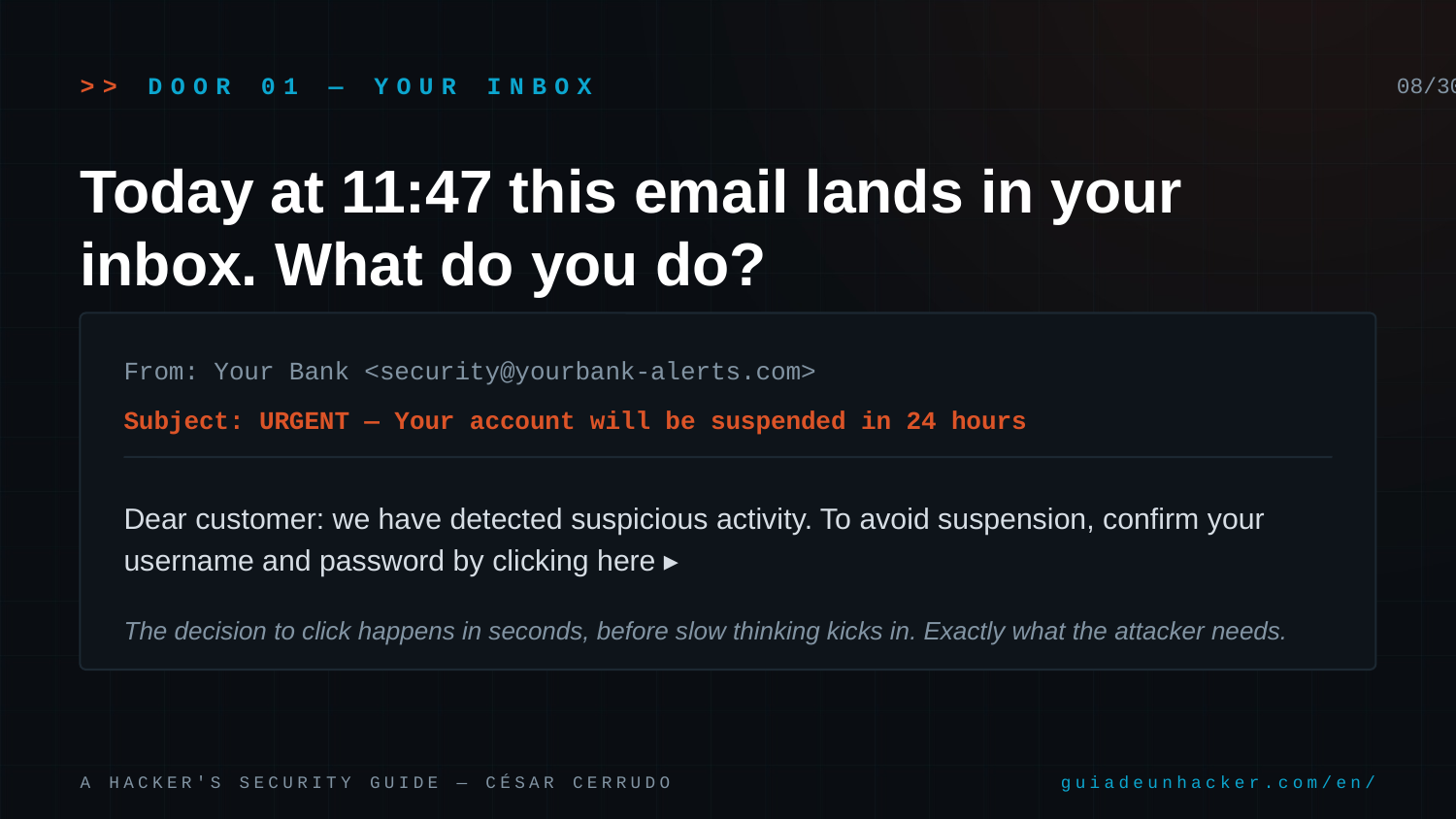

>> DOOR 01 — YOUR INBOX
08/30
Today at 11:47 this email lands in your inbox. What do you do?

From: Your Bank <security@yourbank-alerts.com>
Subject: URGENT — Your account will be suspended in 24 hours

Dear customer: we have detected suspicious activity. To avoid suspension, confirm your username and password by clicking here ▸
The decision to click happens in seconds, before slow thinking kicks in. Exactly what the attacker needs.
A HACKER'S SECURITY GUIDE — CÉSAR CERRUDO
guiadeunhacker.com/en/